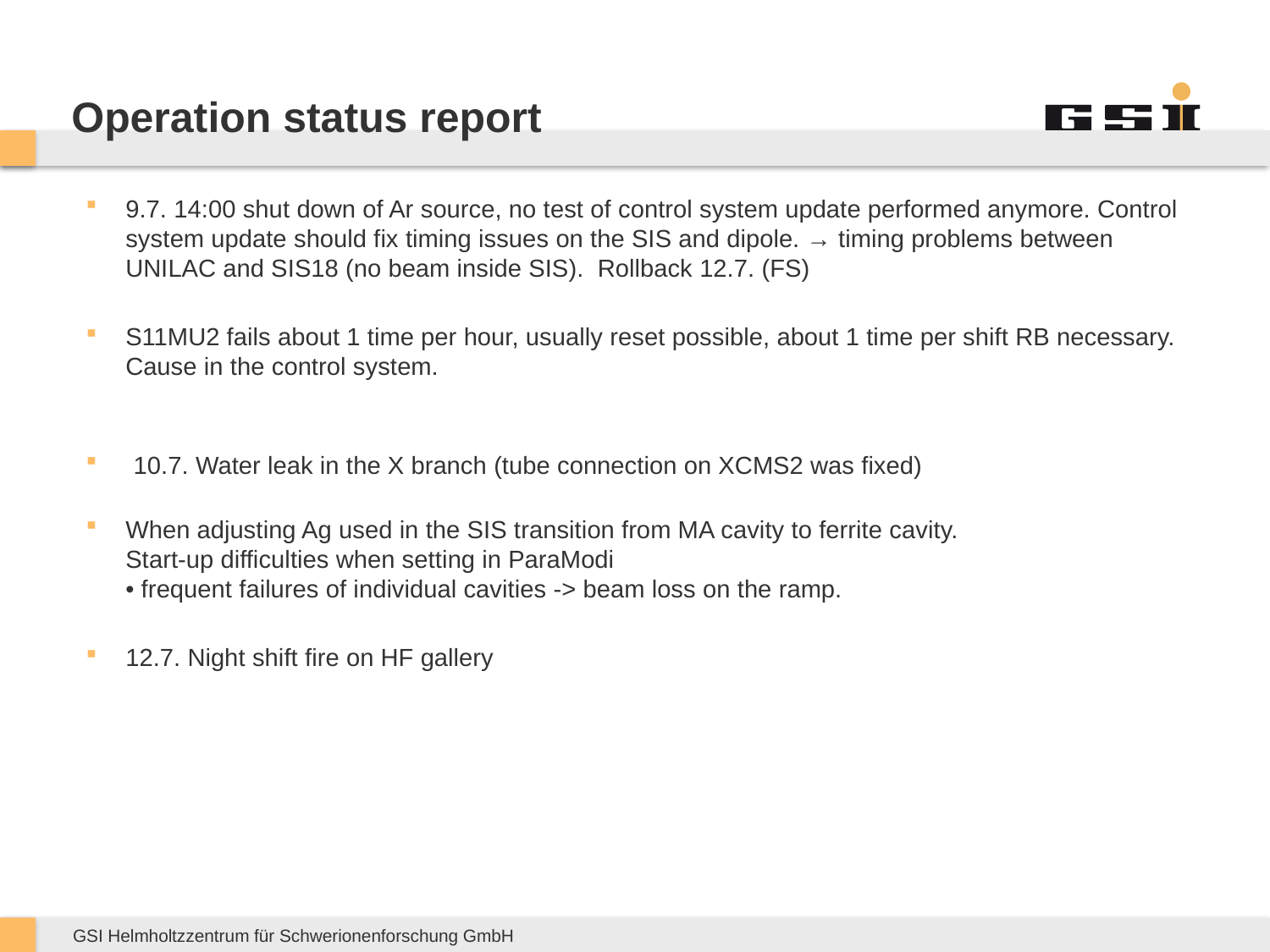

# Operation status report
9.7. 14:00 shut down of Ar source, no test of control system update performed anymore. Control system update should fix timing issues on the SIS and dipole. → timing problems between UNILAC and SIS18 (no beam inside SIS).  Rollback 12.7. (FS)

S11MU2 fails about 1 time per hour, usually reset possible, about 1 time per shift RB necessary. Cause in the control system.

10.7. Water leak in the X branch (tube connection on XCMS2 was fixed)
When adjusting Ag used in the SIS transition from MA cavity to ferrite cavity.
Start-up difficulties when setting in ParaModi
• frequent failures of individual cavities -> beam loss on the ramp.

12.7. Night shift fire on HF gallery